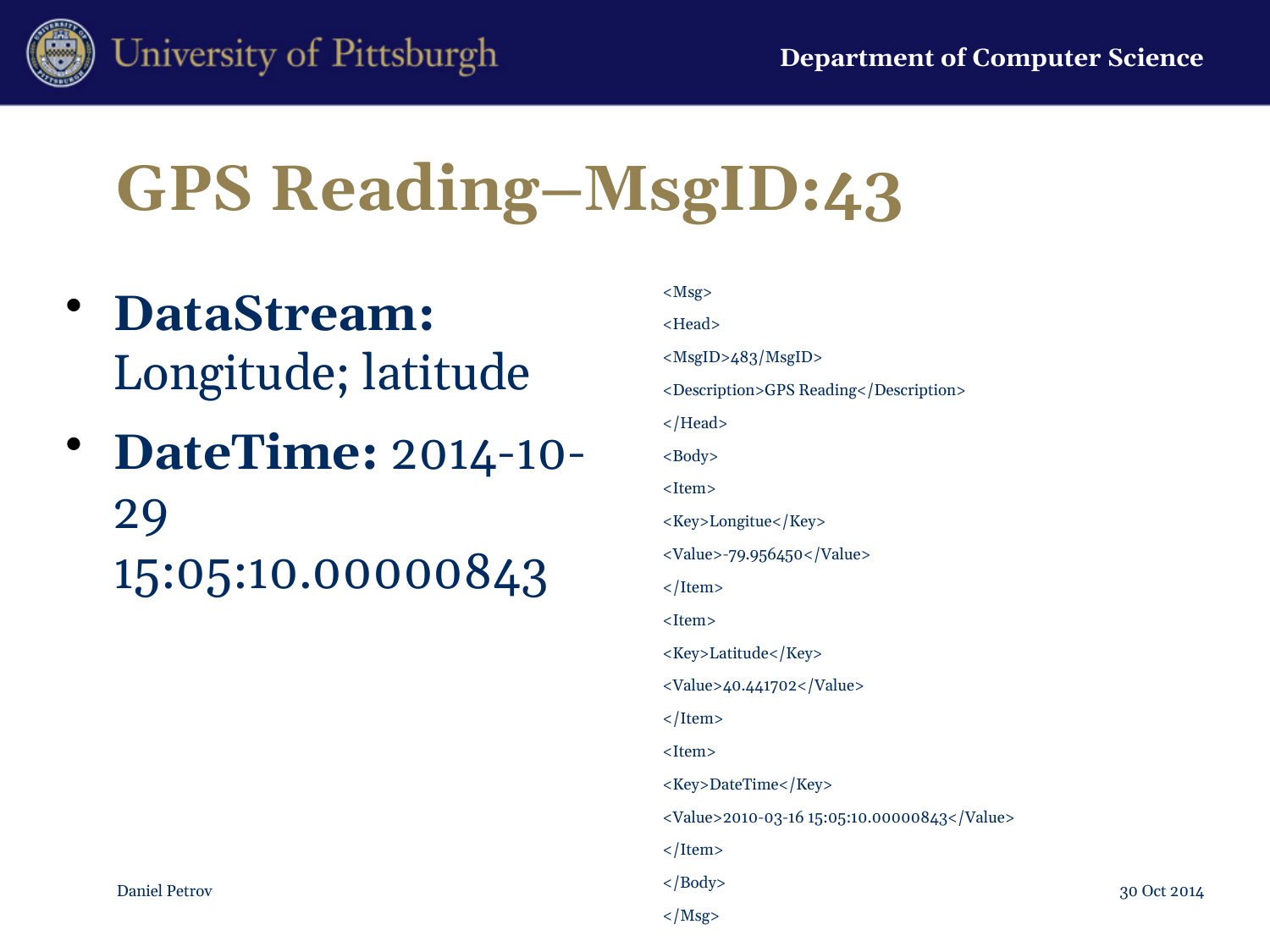

# GPS Reading–MsgID:43
DataStream: Longitude; latitude
DateTime: 2014-10-29 15:05:10.00000843

<Msg>
<Head>
<MsgID>483/MsgID>
<Description>GPS Reading</Description>
</Head>
<Body>
<Item>
<Key>Longitue</Key>
<Value>-79.956450</Value>
</Item>
<Item>
<Key>Latitude</Key>
<Value>40.441702</Value>
</Item>
<Item>
<Key>DateTime</Key>
<Value>2010-03-16 15:05:10.00000843</Value>
</Item>
</Body>
</Msg>

Daniel Petrov
30 Oct 2014